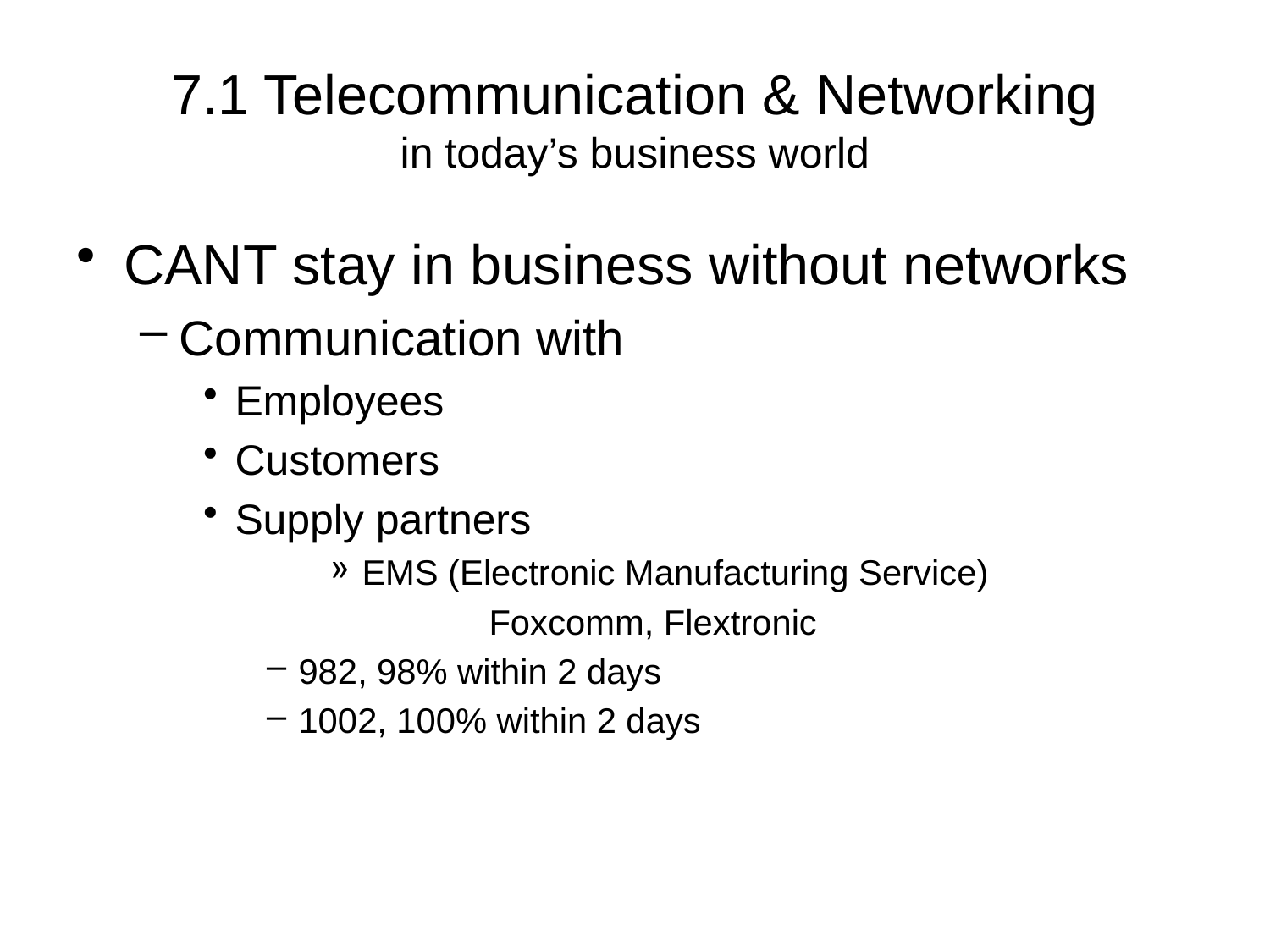

# 7.1 Telecommunication & Networking in today’s business world
CANT stay in business without networks
Communication with
Employees
Customers
Supply partners
EMS (Electronic Manufacturing Service)
		Foxcomm, Flextronic
982, 98% within 2 days
1002, 100% within 2 days